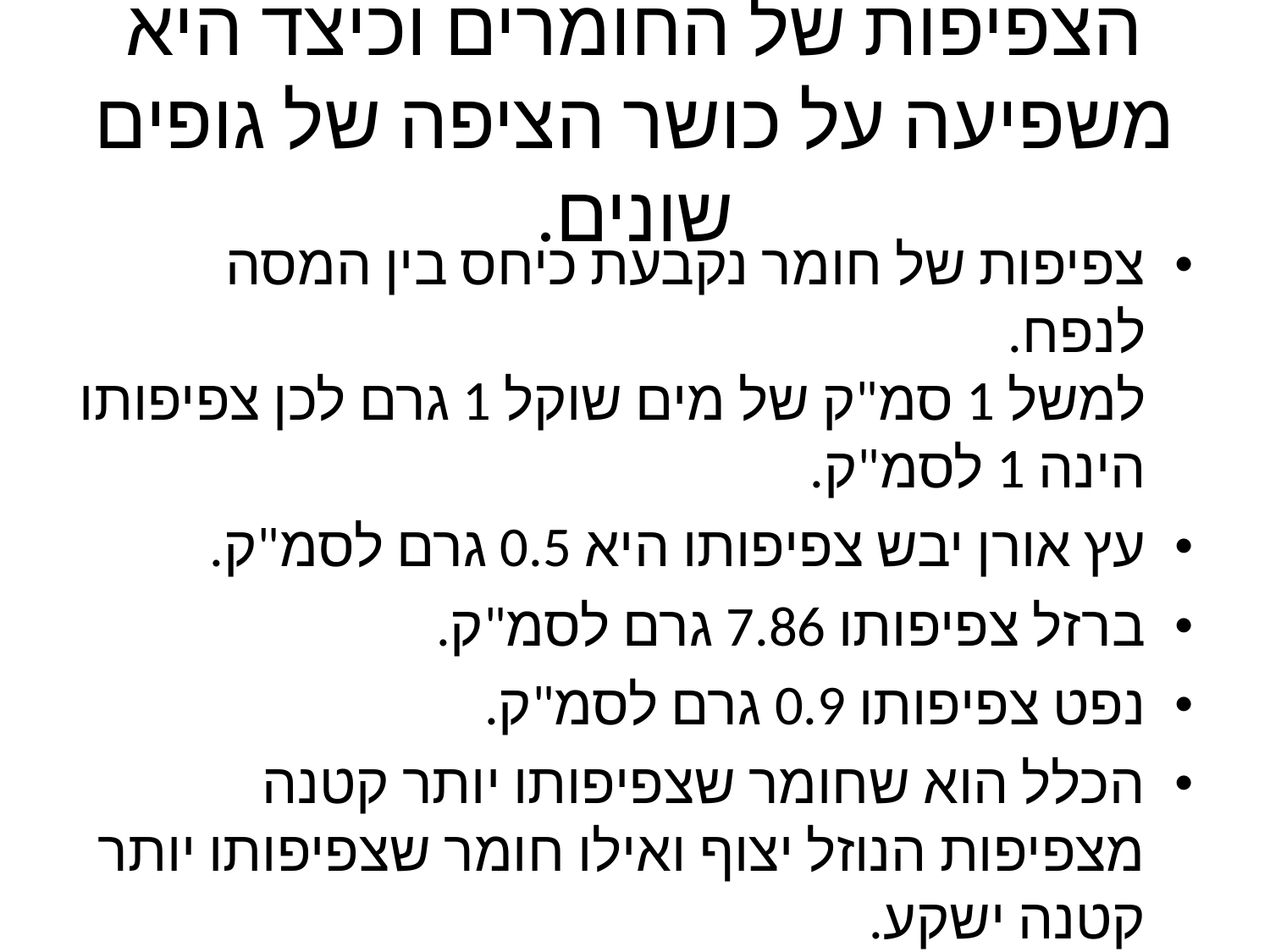

# הצפיפות של החומרים וכיצד היא משפיעה על כושר הציפה של גופים שונים.
צפיפות של חומר נקבעת כיחס בין המסה לנפח.
למשל 1 סמ"ק של מים שוקל 1 גרם לכן צפיפותו הינה 1 לסמ"ק.
עץ אורן יבש צפיפותו היא 0.5 גרם לסמ"ק.
ברזל צפיפותו 7.86 גרם לסמ"ק.
נפט צפיפותו 0.9 גרם לסמ"ק.
הכלל הוא שחומר שצפיפותו יותר קטנה מצפיפות הנוזל יצוף ואילו חומר שצפיפותו יותר קטנה ישקע.